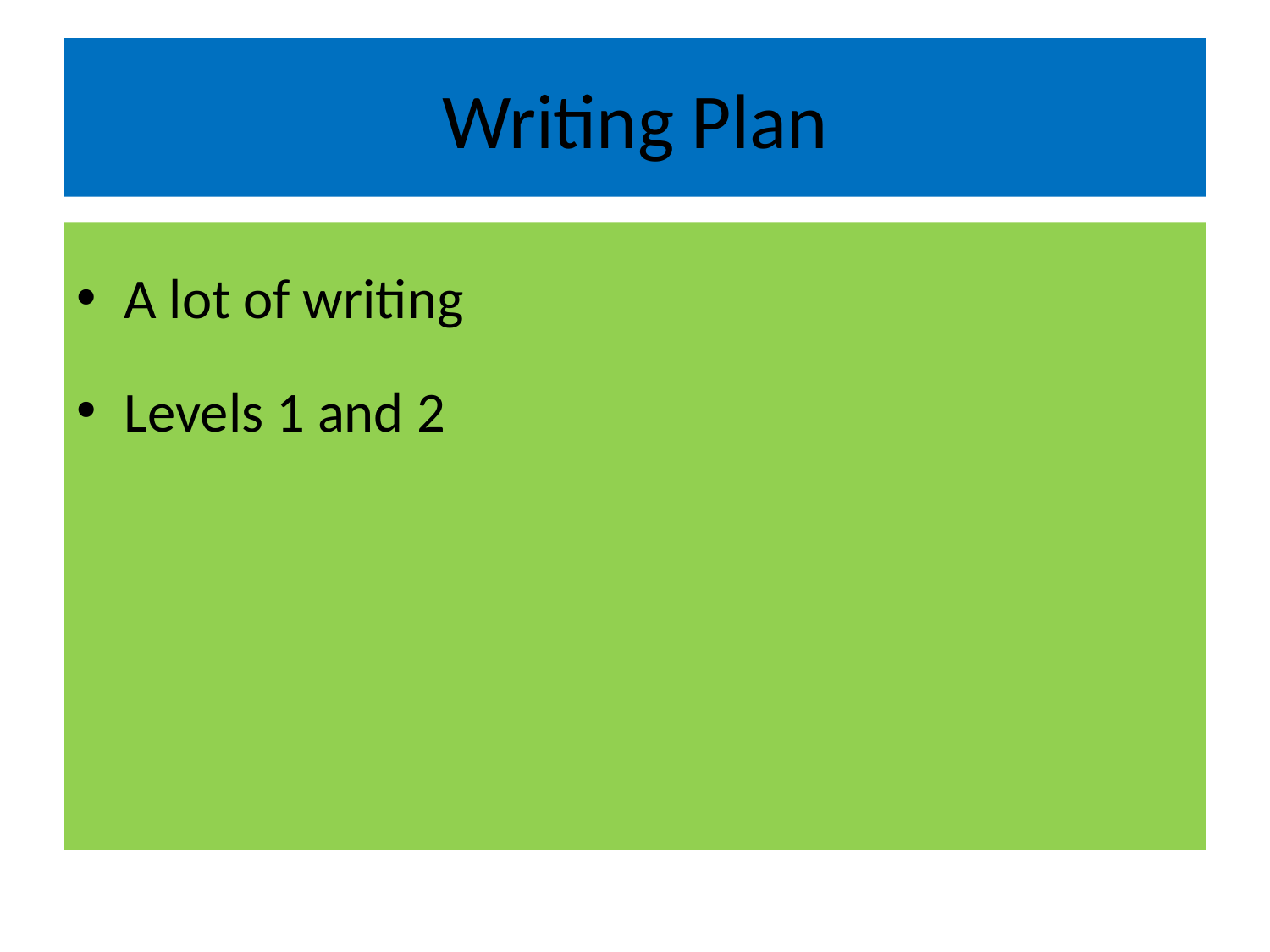

# Writing Plan
A lot of writing
Levels 1 and 2